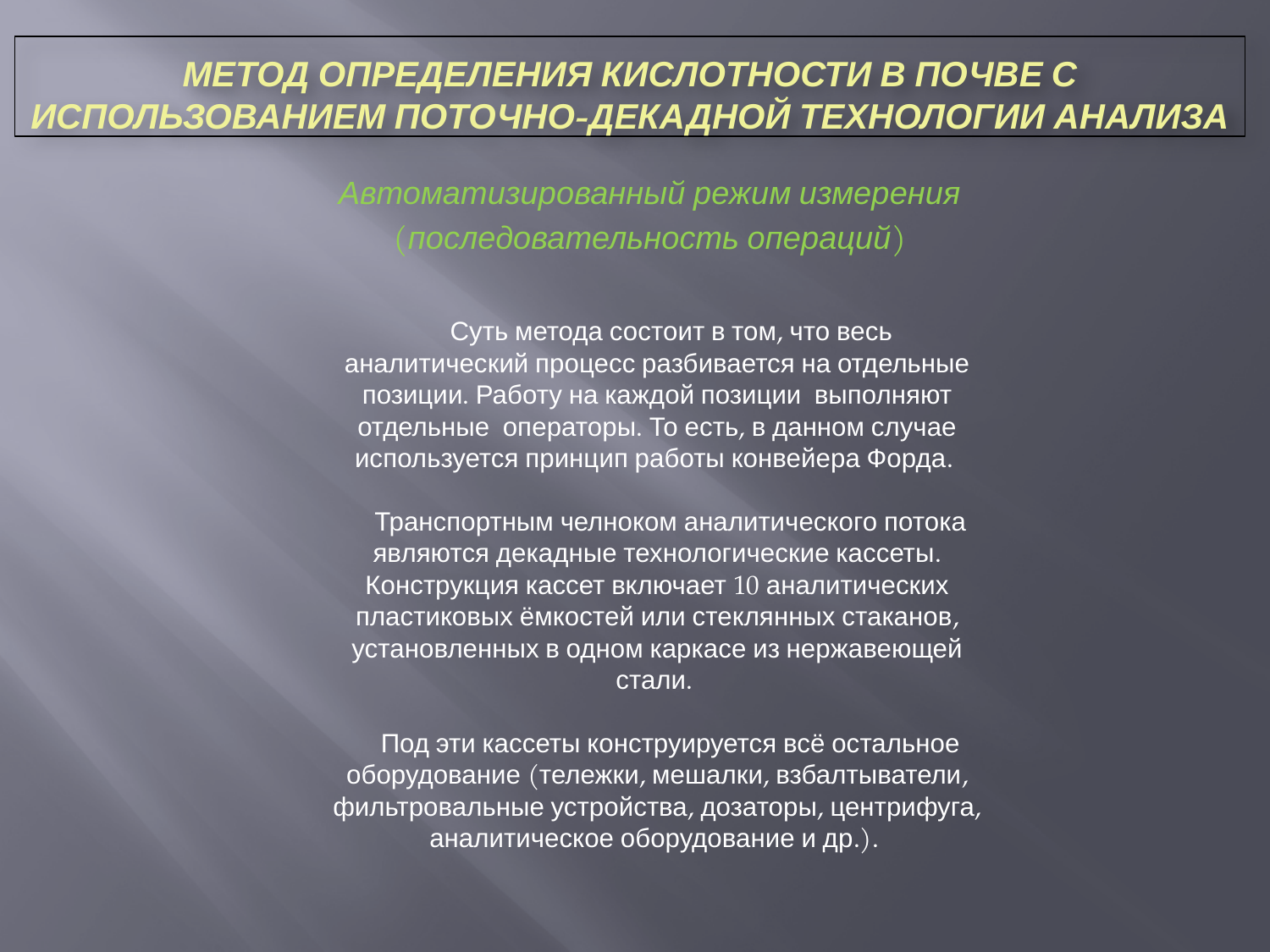

# Метод определения кислотности в ПОЧВе С ИСПОЛЬЗОВАНИЕМ ПОТОЧНО-ДЕКАДНОЙ ТЕХНОЛОГИИ АНАЛИЗА
Автоматизированный режим измерения
(последовательность операций)

    Суть метода состоит в том, что весь аналитический процесс разбивается на отдельные позиции. Работу на каждой позиции  выполняют отдельные  операторы. То есть, в данном случае используется принцип работы конвейера Форда.

    Транспортным челноком аналитического потока являются декадные технологические кассеты. Конструкция кассет включает 10 аналитических пластиковых ёмкостей или стеклянных стаканов, установленных в одном каркасе из нержавеющей стали.

    Под эти кассеты конструируется всё остальное оборудование (тележки, мешалки, взбалтыватели, фильтровальные устройства, дозаторы, центрифуга, аналитическое оборудование и др.).